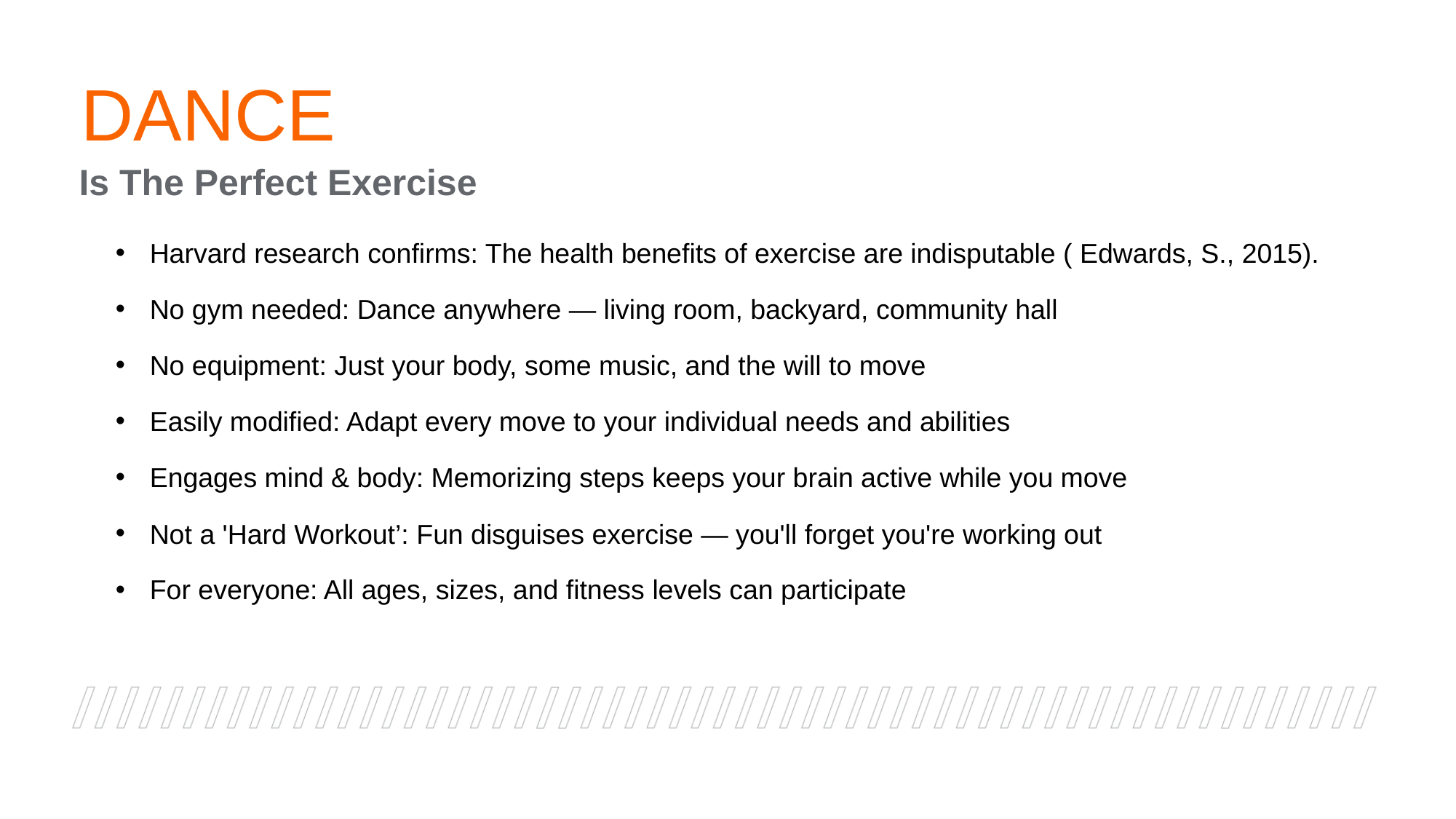

# Dance
Is The Perfect Exercise
Harvard research confirms: The health benefits of exercise are indisputable ( Edwards, S., 2015).
No gym needed: Dance anywhere — living room, backyard, community hall
No equipment: Just your body, some music, and the will to move
Easily modified: Adapt every move to your individual needs and abilities
Engages mind & body: Memorizing steps keeps your brain active while you move
Not a 'Hard Workout’: Fun disguises exercise — you'll forget you're working out
For everyone: All ages, sizes, and fitness levels can participate